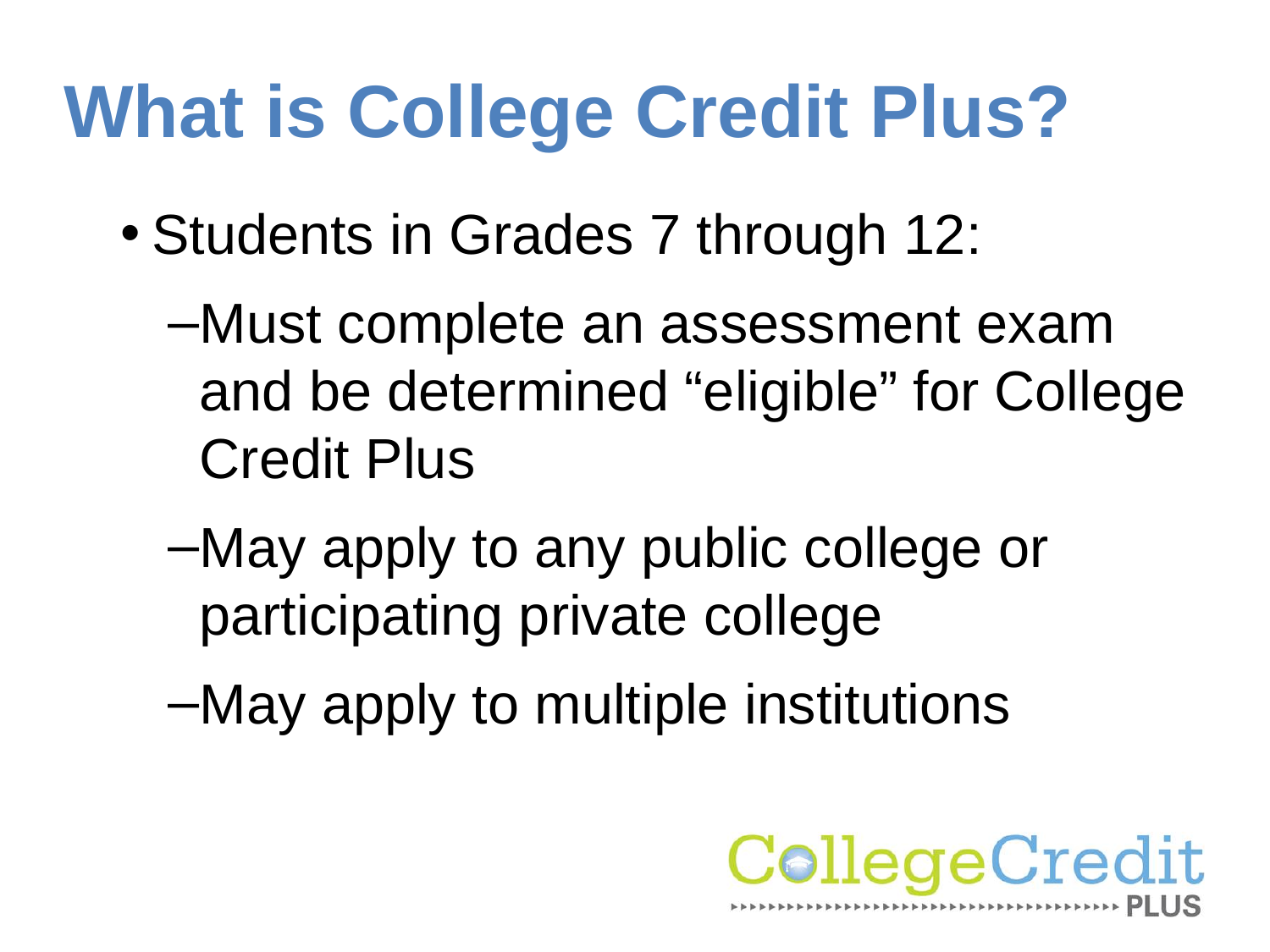

# What is College Credit Plus?
Students in Grades 7 through 12:
Must complete an assessment exam and be determined “eligible” for College Credit Plus
May apply to any public college or participating private college
May apply to multiple institutions